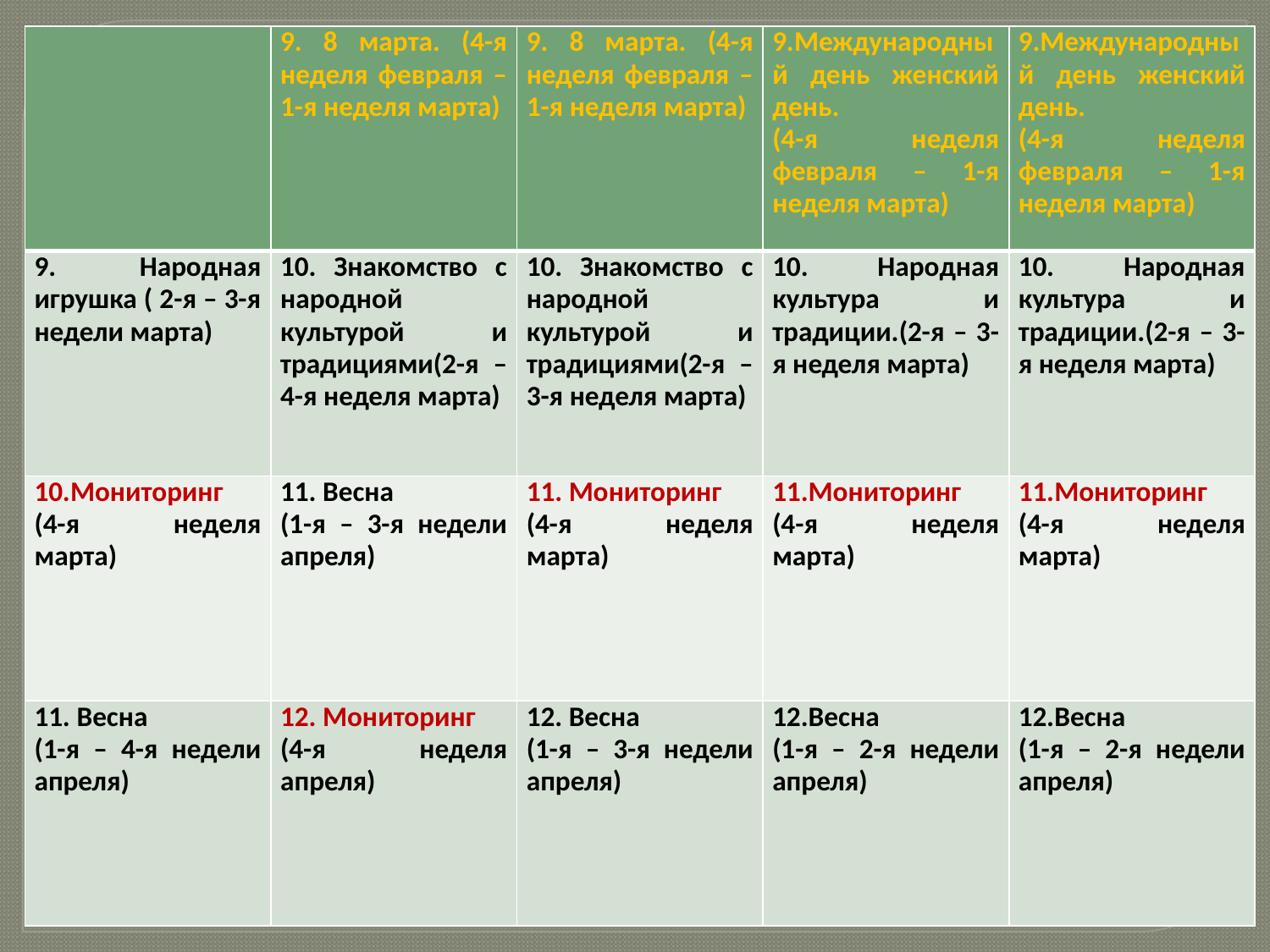

|  | 9. 8 марта. (4-я неделя февраля – 1-я неделя марта) | 9. 8 марта. (4-я неделя февраля – 1-я неделя марта) | 9.Международный день женский день. (4-я неделя февраля – 1-я неделя марта) | 9.Международный день женский день. (4-я неделя февраля – 1-я неделя марта) |
| --- | --- | --- | --- | --- |
| 9. Народная игрушка ( 2-я – 3-я недели марта) | 10. Знакомство с народной культурой и традициями(2-я – 4-я неделя марта) | 10. Знакомство с народной культурой и традициями(2-я – 3-я неделя марта) | 10. Народная культура и традиции.(2-я – 3-я неделя марта) | 10. Народная культура и традиции.(2-я – 3-я неделя марта) |
| 10.Мониторинг (4-я неделя марта) | 11. Весна (1-я – 3-я недели апреля) | 11. Мониторинг (4-я неделя марта) | 11.Мониторинг (4-я неделя марта) | 11.Мониторинг (4-я неделя марта) |
| 11. Весна (1-я – 4-я недели апреля) | 12. Мониторинг (4-я неделя апреля) | 12. Весна (1-я – 3-я недели апреля) | 12.Весна (1-я – 2-я недели апреля) | 12.Весна (1-я – 2-я недели апреля) |